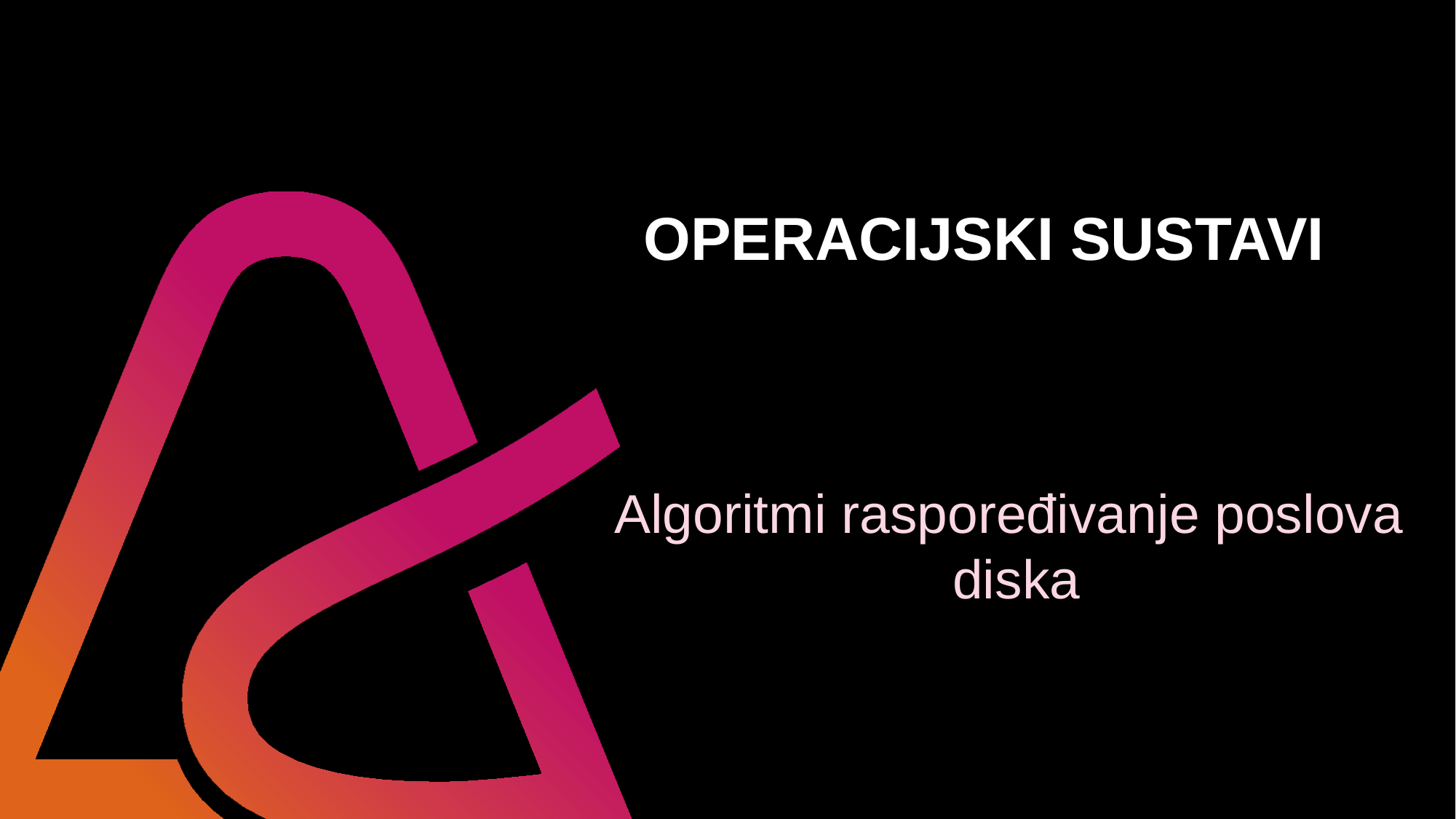

# OPERACIJSKI SUSTAVI
Algoritmi raspoređivanje poslova
diska